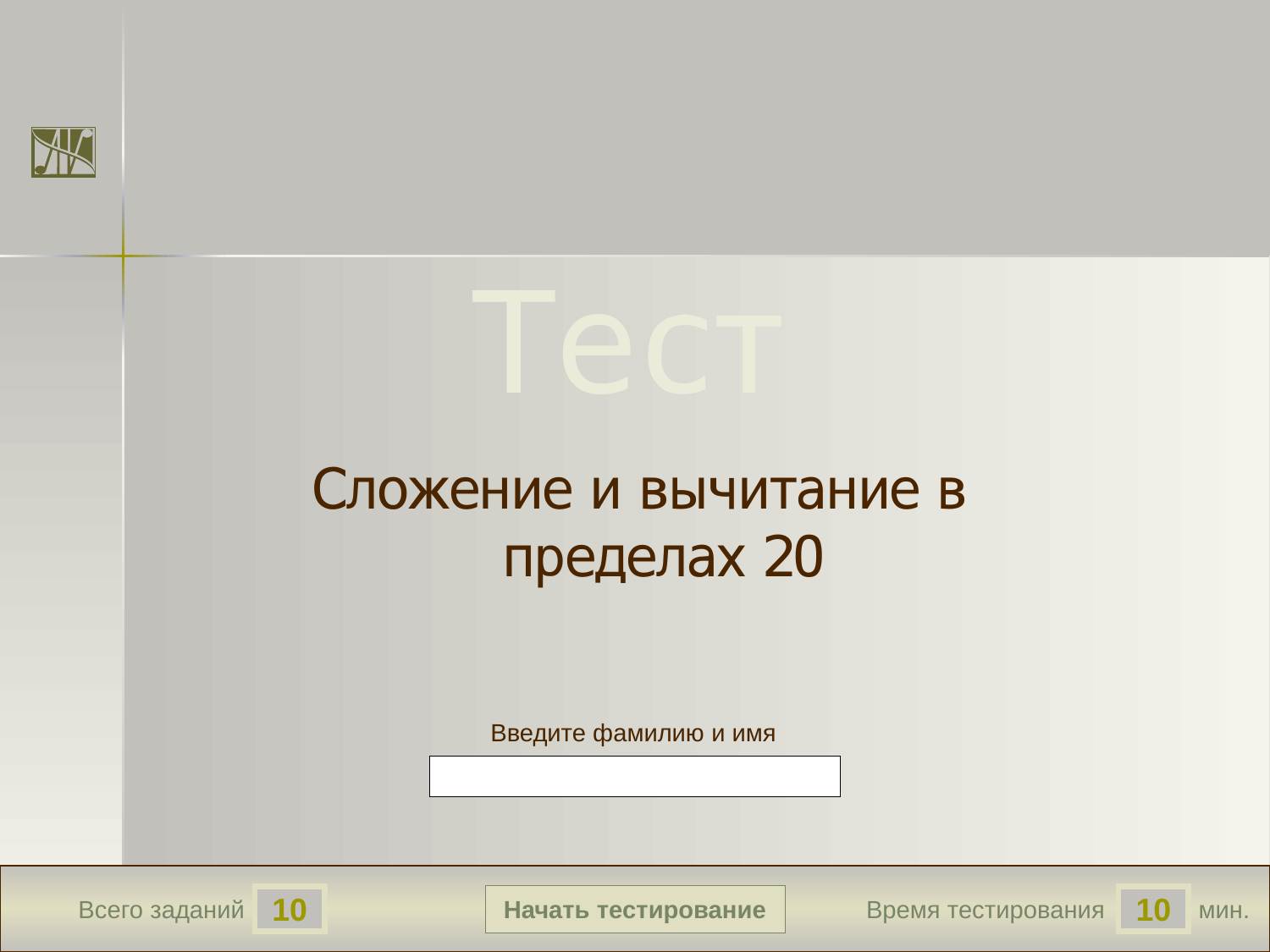

Тест
Сложение и вычитание в пределах 20
Введите фамилию и имя

Начать тестирование
10
10
Всего заданий
Время тестирования
мин.